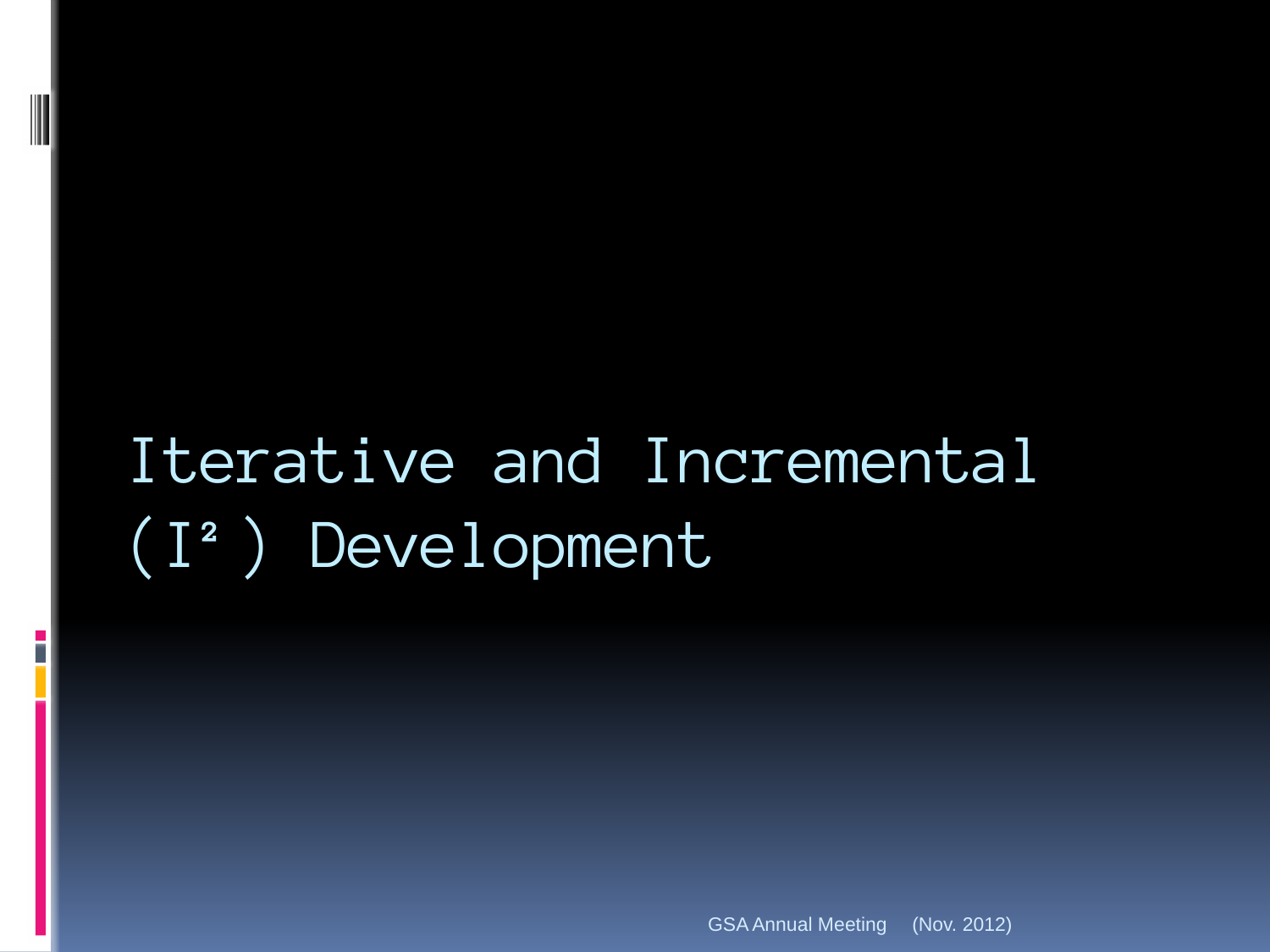

# Iterative and Incremental (I²) Development
GSA Annual Meeting
(Nov. 2012)